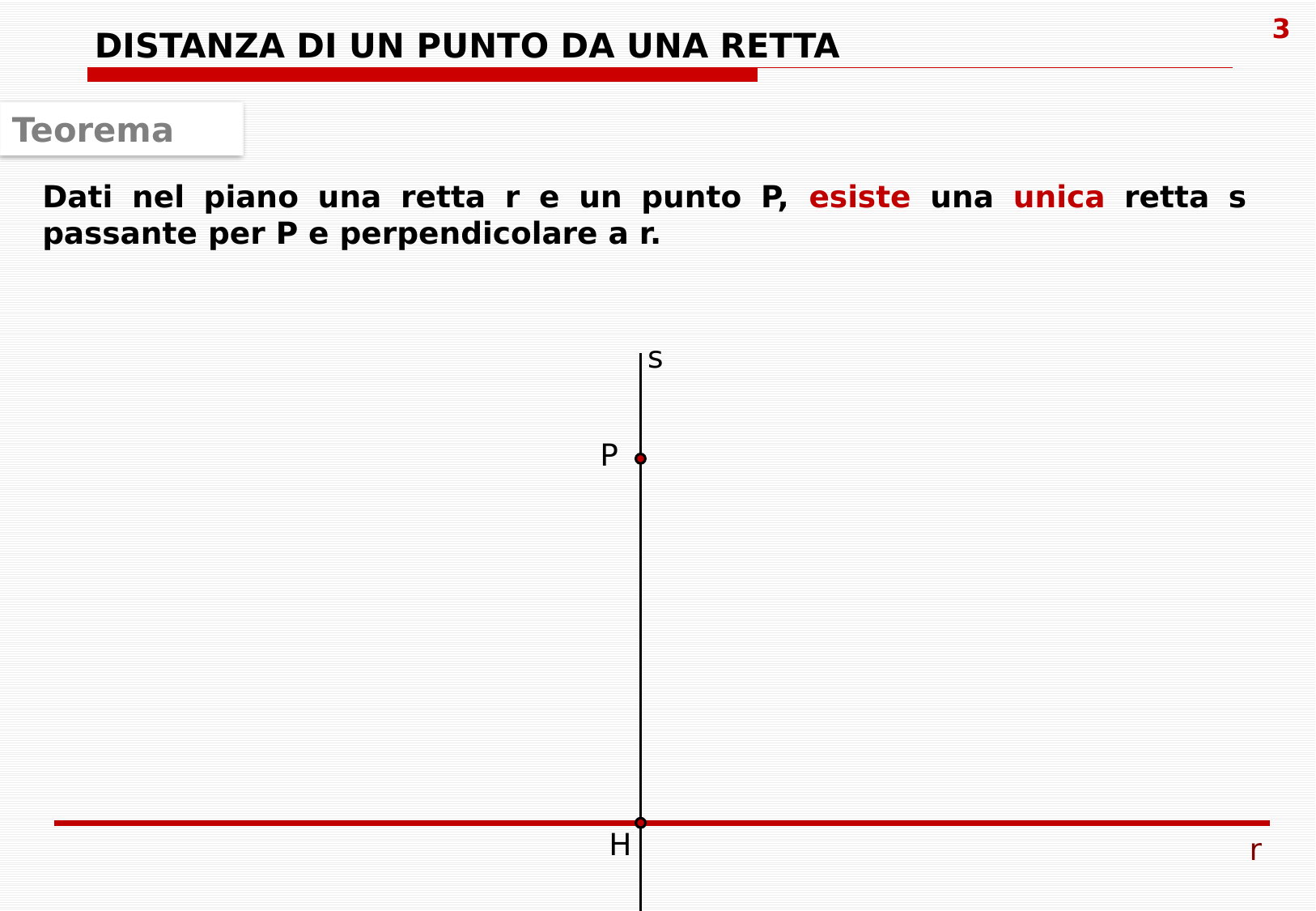

DISTANZA DI UN PUNTO DA UNA RETTA
Teorema
Dati nel piano una retta r e un punto P, esiste una unica retta s passante per P e perpendicolare a r.
s
P

H
r